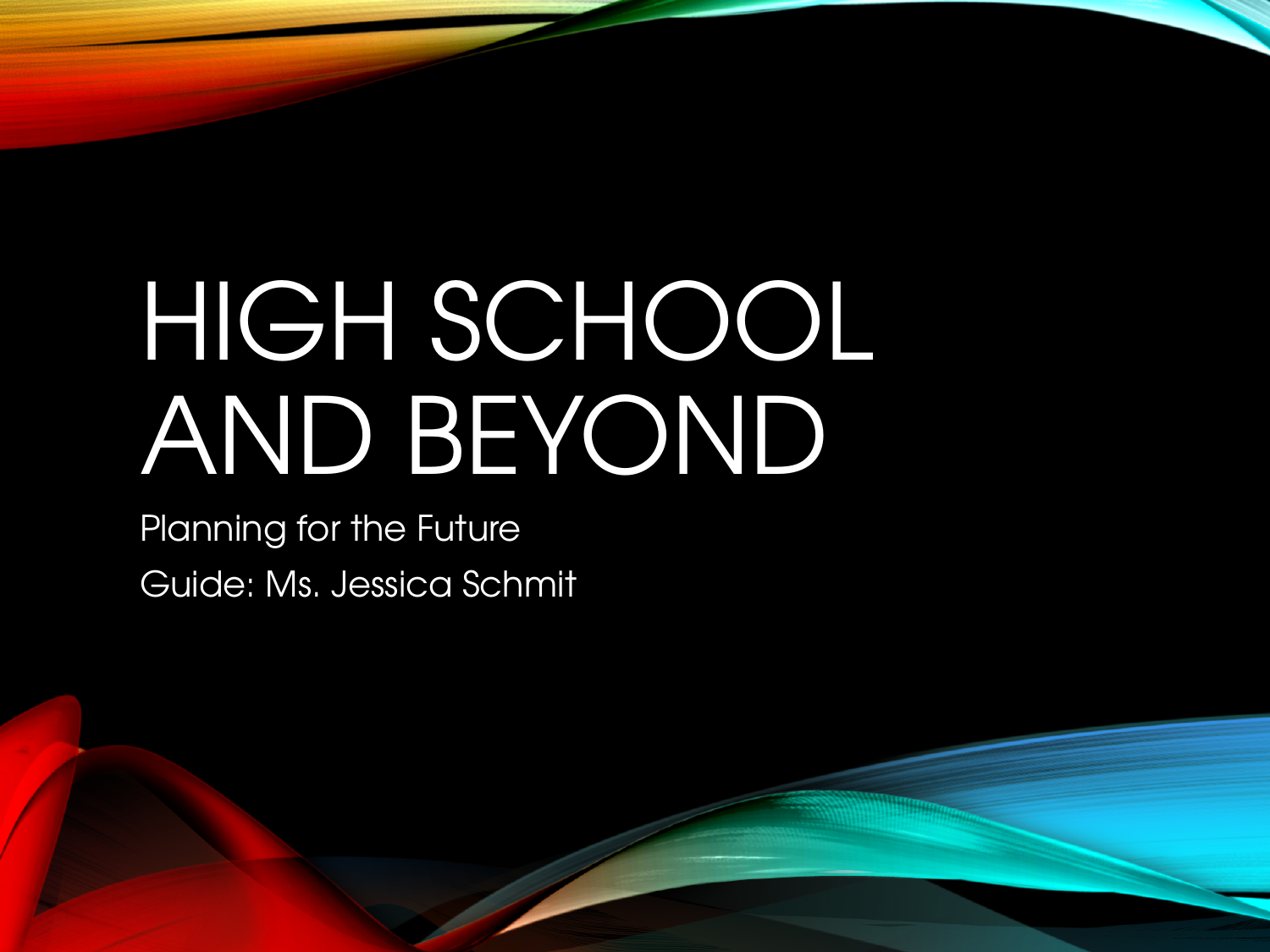

# High School and Beyond
Planning for the Future
Guide: Ms. Jessica Schmit